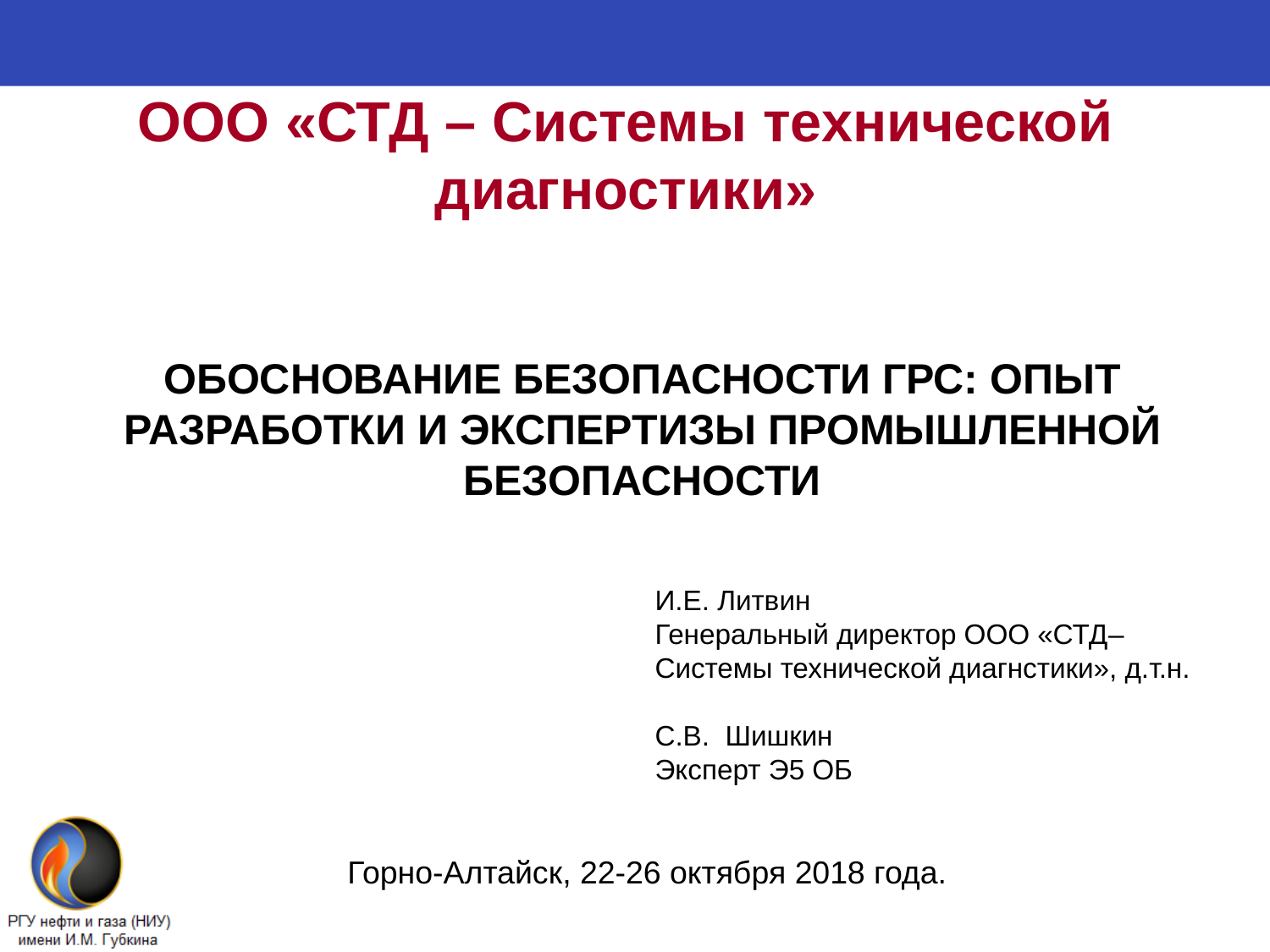

# ООО «СТД – Системы технической диагностики»
ОБОСНОВАНИЕ БЕЗОПАСНОСТИ ГРС: ОПЫТ РАЗРАБОТКИ И ЭКСПЕРТИЗЫ ПРОМЫШЛЕННОЙ БЕЗОПАСНОСТИ
И.Е. Литвин
Генеральный директор ООО «СТД– Системы технической диагнстики», д.т.н.

С.В.  Шишкин
Эксперт Э5 ОБ
Горно-Алтайск, 22-26 октября 2018 года.